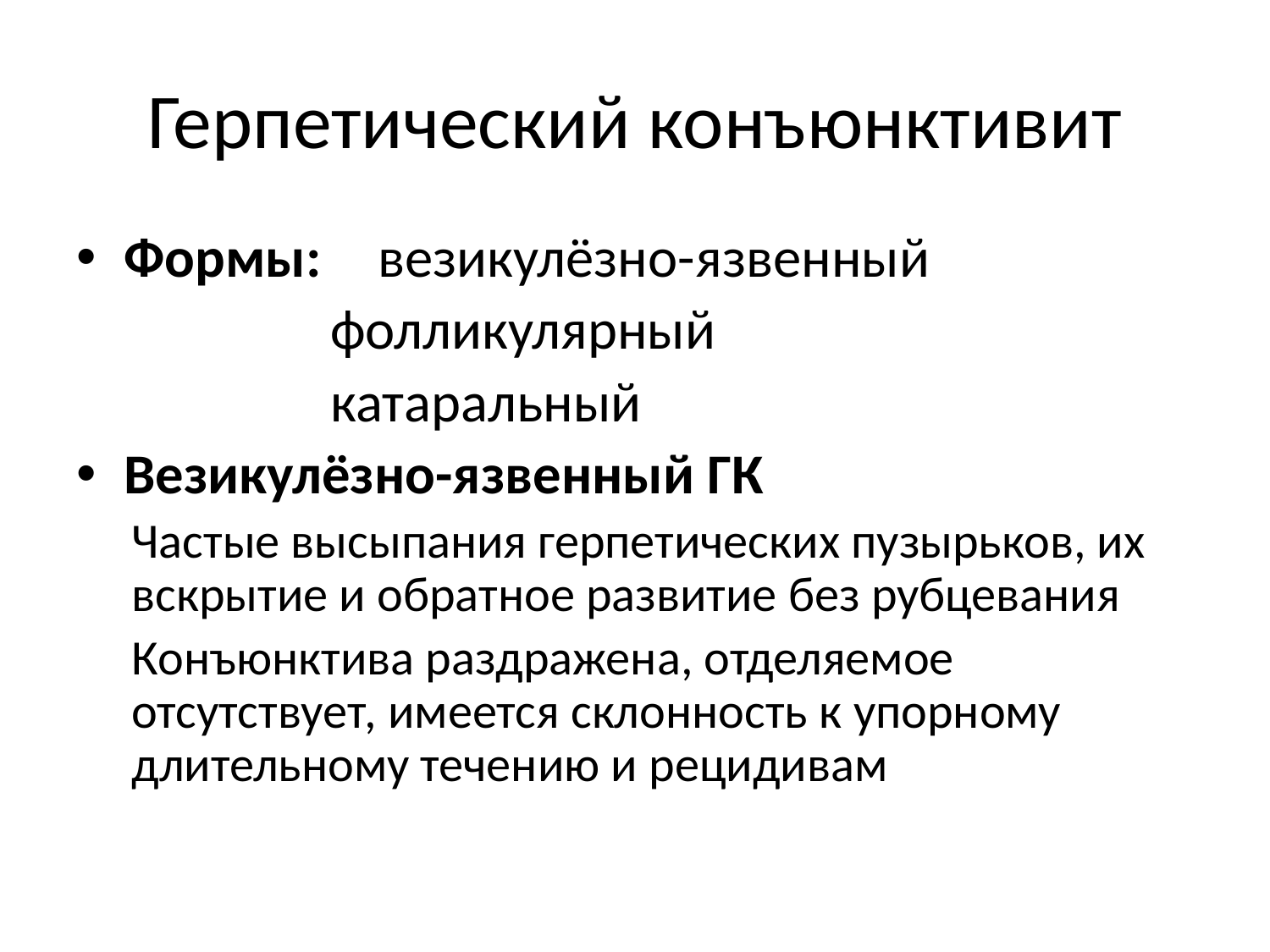

# Герпетический конъюнктивит
Формы:	везикулёзно-язвенный
		фолликулярный
		катаральный
Везикулёзно-язвенный ГК
Частые высыпания герпетических пузырьков, их вскрытие и обратное развитие без рубцевания
Конъюнктива раздражена, отделяемое отсутствует, имеется склонность к упорному длительному течению и рецидивам